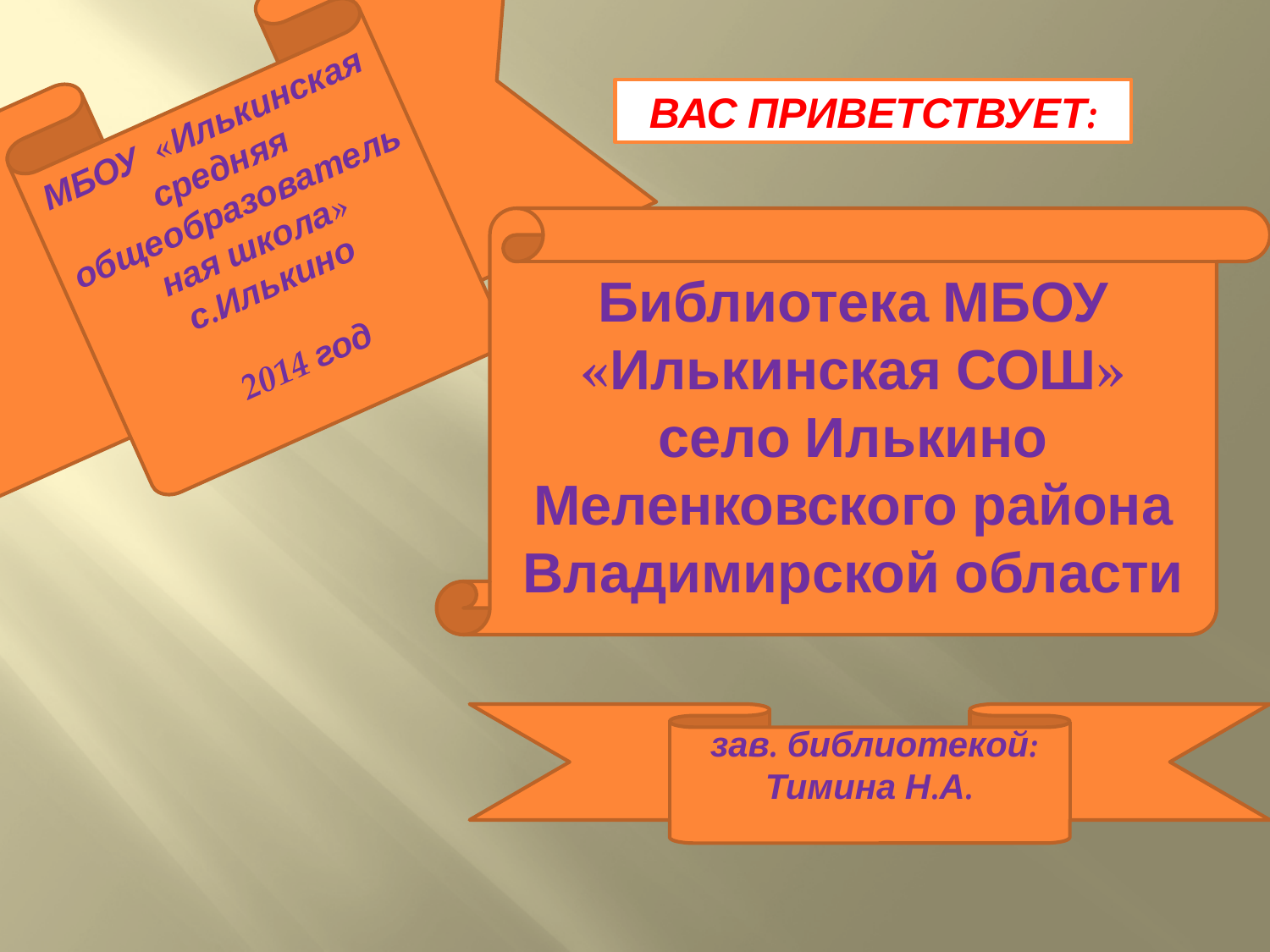

МБОУ  «Илькинская средняя общеобразовательная школа»
с.Илькино

2014 год

ВАС ПРИВЕТСТВУЕТ:
Библиотека МБОУ «Илькинская СОШ»
село Илькино
Меленковского района
Владимирской области
#
 зав. библиотекой:
Тимина Н.А.